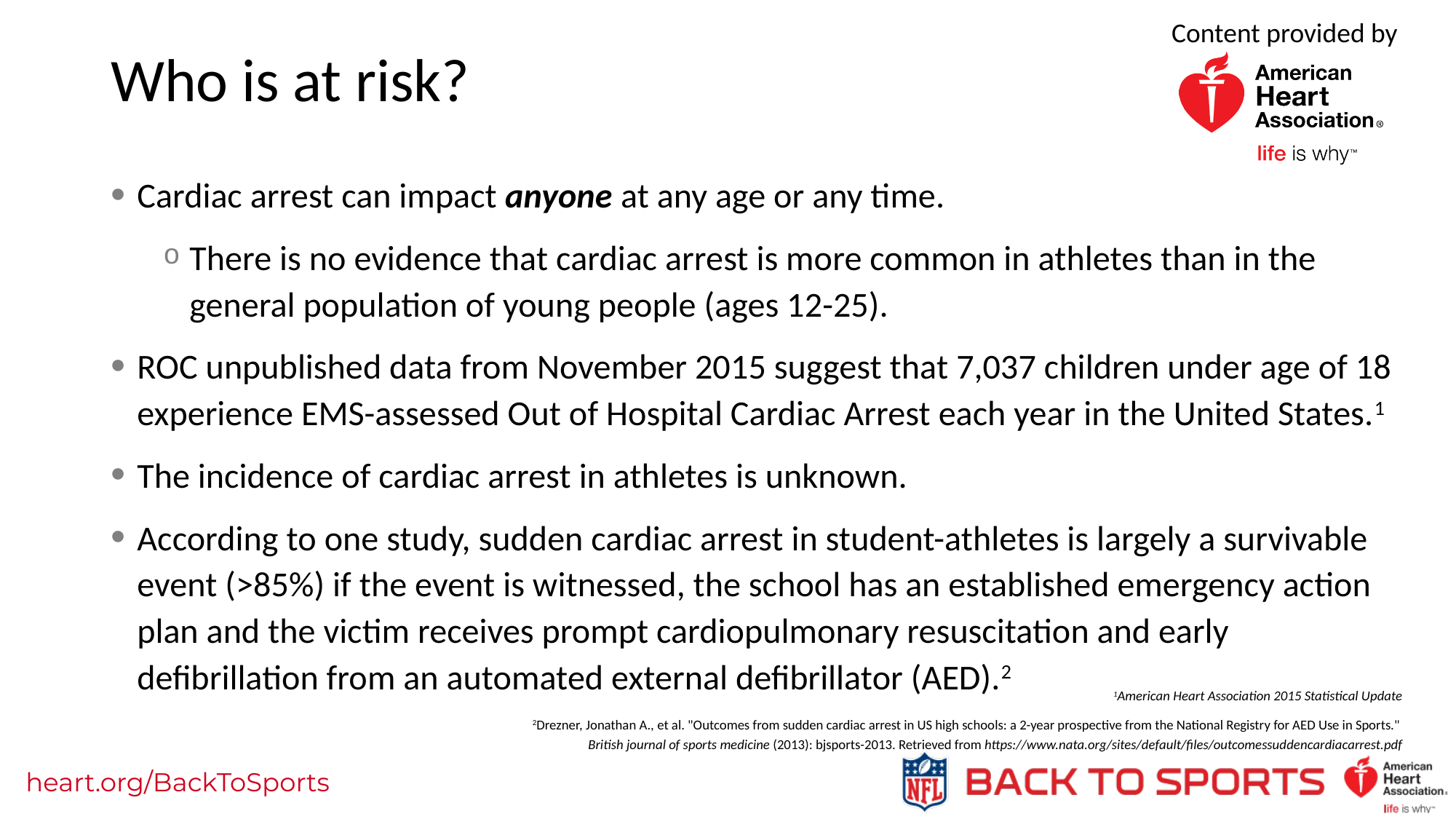

Who is at risk?
Cardiac arrest can impact anyone at any age or any time.
There is no evidence that cardiac arrest is more common in athletes than in the general population of young people (ages 12-25).
ROC unpublished data from November 2015 suggest that 7,037 children under age of 18 experience EMS-assessed Out of Hospital Cardiac Arrest each year in the United States.1
The incidence of cardiac arrest in athletes is unknown.
According to one study, sudden cardiac arrest in student-athletes is largely a survivable event (>85%) if the event is witnessed, the school has an established emergency action plan and the victim receives prompt cardiopulmonary resuscitation and early defibrillation from an automated external defibrillator (AED).2

1American Heart Association 2015 Statistical Update
2Drezner, Jonathan A., et al. "Outcomes from sudden cardiac arrest in US high schools: a 2-year prospective from the National Registry for AED Use in Sports."
British journal of sports medicine (2013): bjsports-2013. Retrieved from https://www.nata.org/sites/default/files/outcomessuddencardiacarrest.pdf